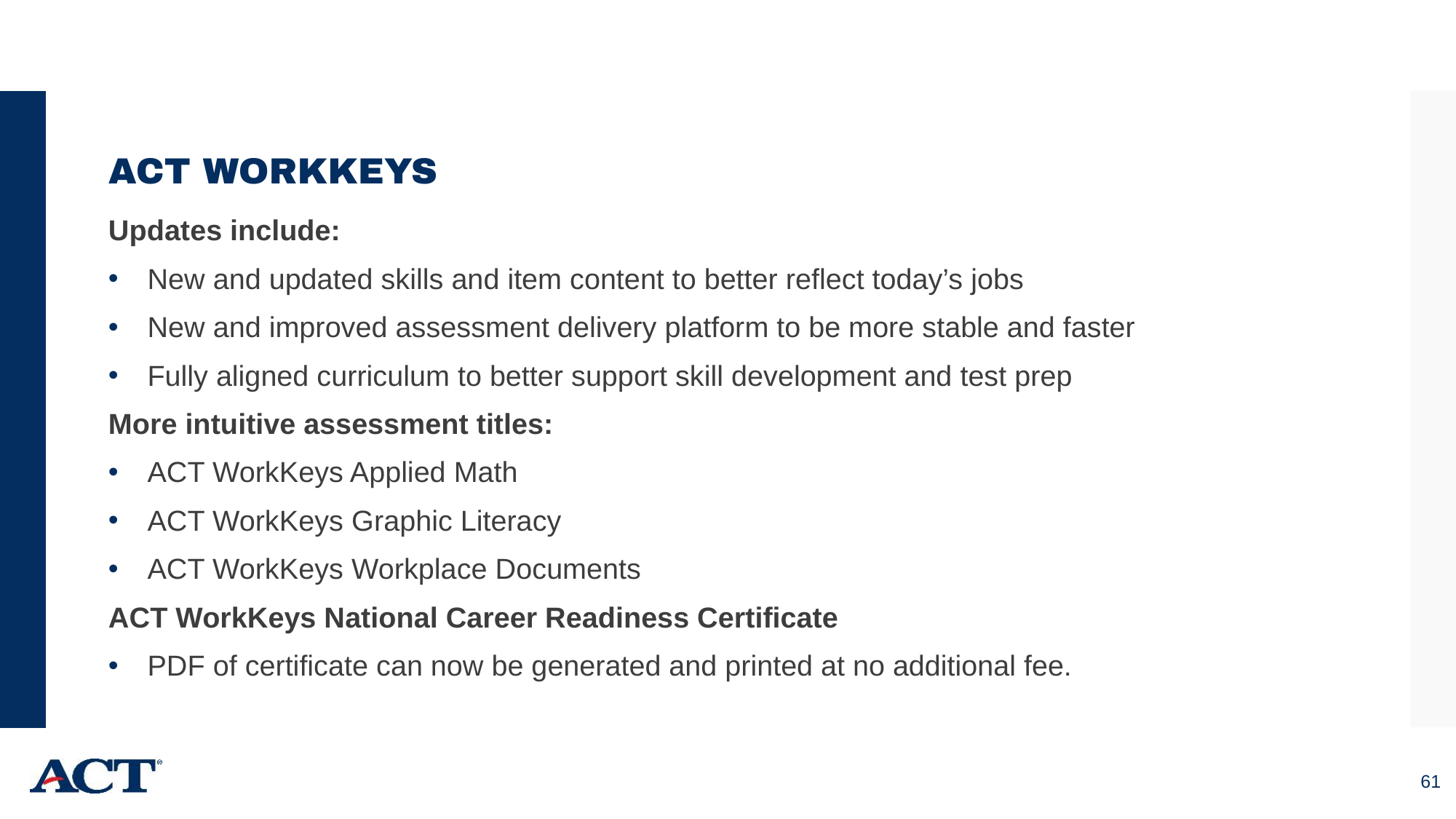

ACT WORKKEYS
Updates include:
New and updated skills and item content to better reflect today’s jobs
New and improved assessment delivery platform to be more stable and faster
Fully aligned curriculum to better support skill development and test prep
More intuitive assessment titles:
ACT WorkKeys Applied Math
ACT WorkKeys Graphic Literacy
ACT WorkKeys Workplace Documents
ACT WorkKeys National Career Readiness Certificate
PDF of certificate can now be generated and printed at no additional fee.
61